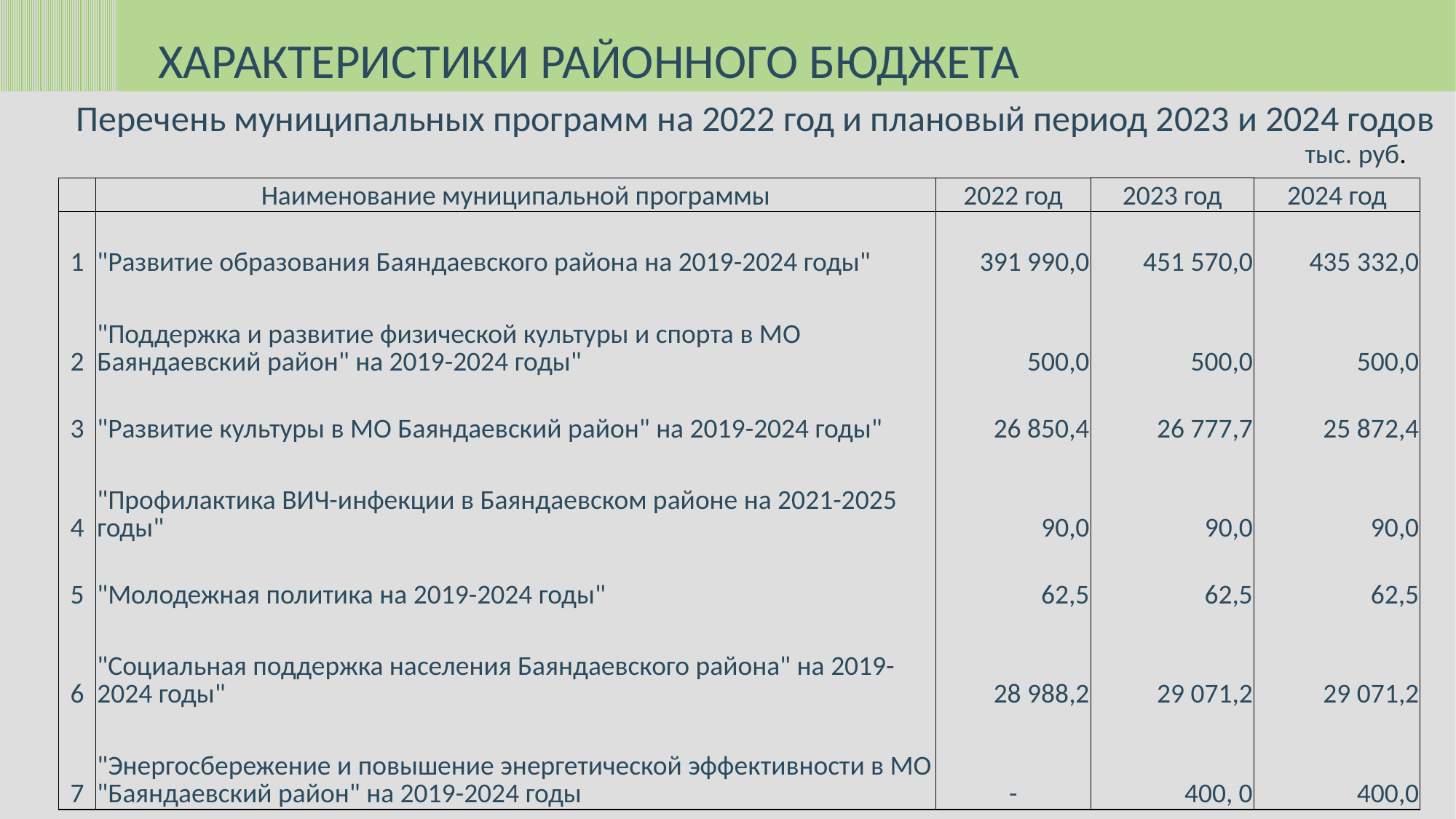

ХАРАКТЕРИСТИКИ РАЙОННОГО БЮДЖЕТА
Перечень муниципальных программ на 2022 год и плановый период 2023 и 2024 годов
тыс. руб.
|  | Наименование муниципальной программы | 2022 год | 2023 год | 2024 год |
| --- | --- | --- | --- | --- |
| 1 | "Развитие образования Баяндаевского района на 2019-2024 годы" | 391 990,0 | 451 570,0 | 435 332,0 |
| 2 | "Поддержка и развитие физической культуры и спорта в МО Баяндаевский район" на 2019-2024 годы" | 500,0 | 500,0 | 500,0 |
| 3 | "Развитие культуры в МО Баяндаевский район" на 2019-2024 годы" | 26 850,4 | 26 777,7 | 25 872,4 |
| 4 | "Профилактика ВИЧ-инфекции в Баяндаевском районе на 2021-2025 годы" | 90,0 | 90,0 | 90,0 |
| 5 | "Молодежная политика на 2019-2024 годы" | 62,5 | 62,5 | 62,5 |
| 6 | "Социальная поддержка населения Баяндаевского района" на 2019-2024 годы" | 28 988,2 | 29 071,2 | 29 071,2 |
| 7 | "Энергосбережение и повышение энергетической эффективности в МО "Баяндаевский район" на 2019-2024 годы | - | 400, 0 | 400,0 |